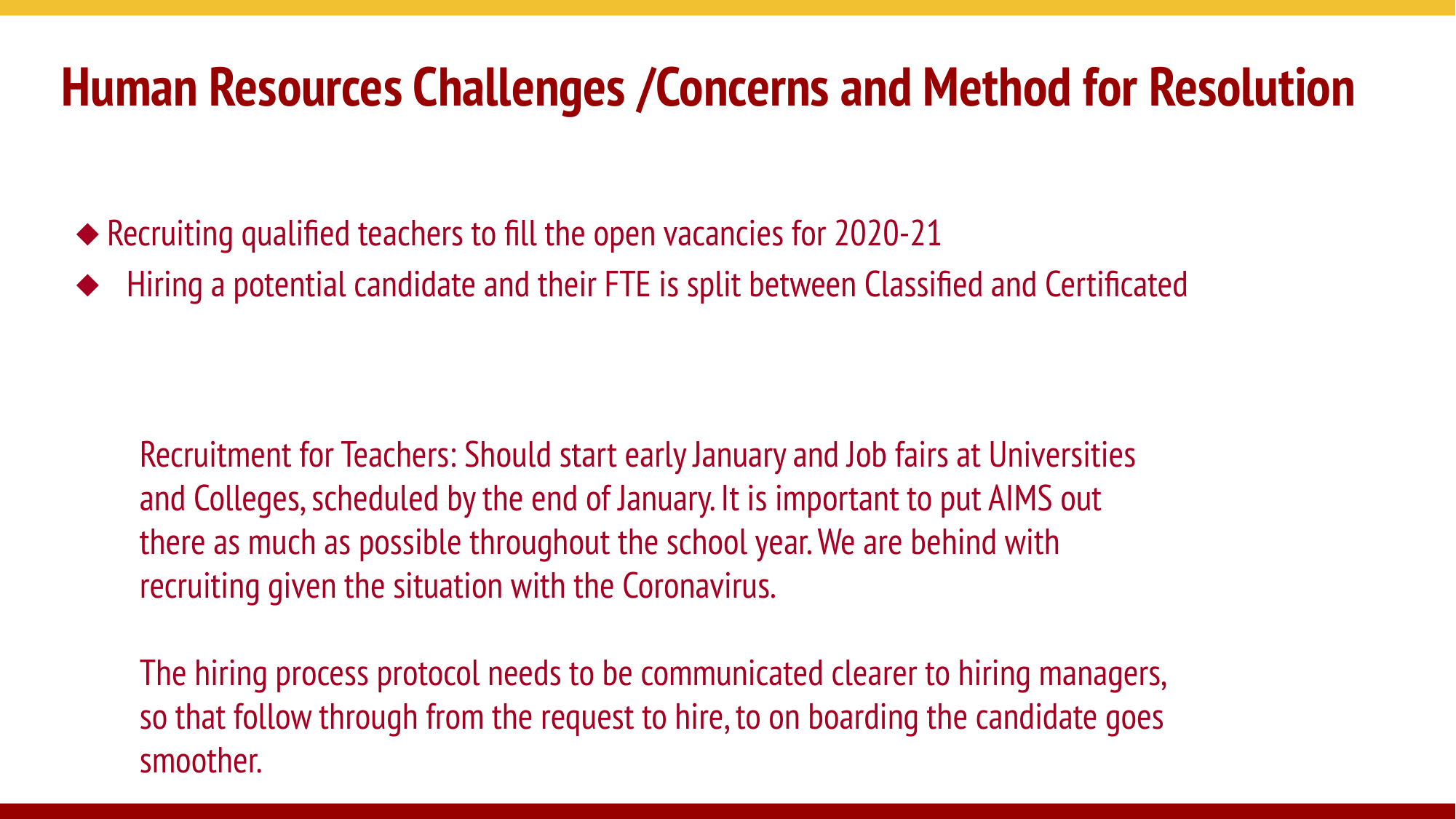

# Human Resources Challenges /Concerns and Method for Resolution
 ⬥ Recruiting qualified teachers to fill the open vacancies for 2020-21
 ⬥   Hiring a potential candidate and their FTE is split between Classified and Certificated

Recruitment for Teachers: Should start early January and Job fairs at Universities and Colleges, scheduled by the end of January. It is important to put AIMS out there as much as possible throughout the school year. We are behind with recruiting given the situation with the Coronavirus.

The hiring process protocol needs to be communicated clearer to hiring managers, so that follow through from the request to hire, to on boarding the candidate goes smoother.